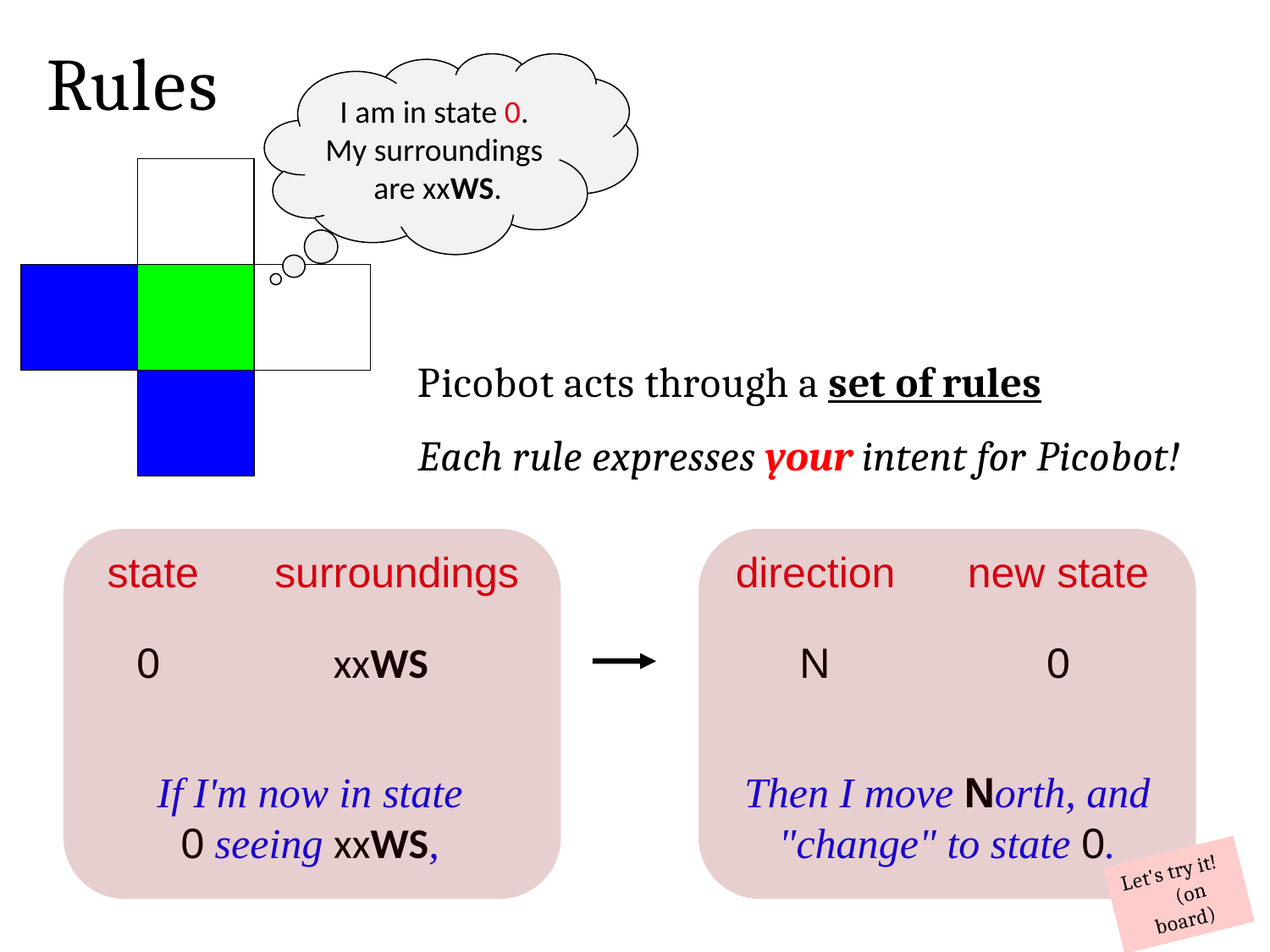

Rules
I am in state 0.
My surroundings
are xxWS.

Picobot acts through a set of rules

Each rule expresses your intent for Picobot!

state
surroundings
direction
new state
0
xxWS
N
0

If I'm now in state 0 seeing xxWS,
Then I move North, and "change" to state 0.
Let's try it!        (on board)